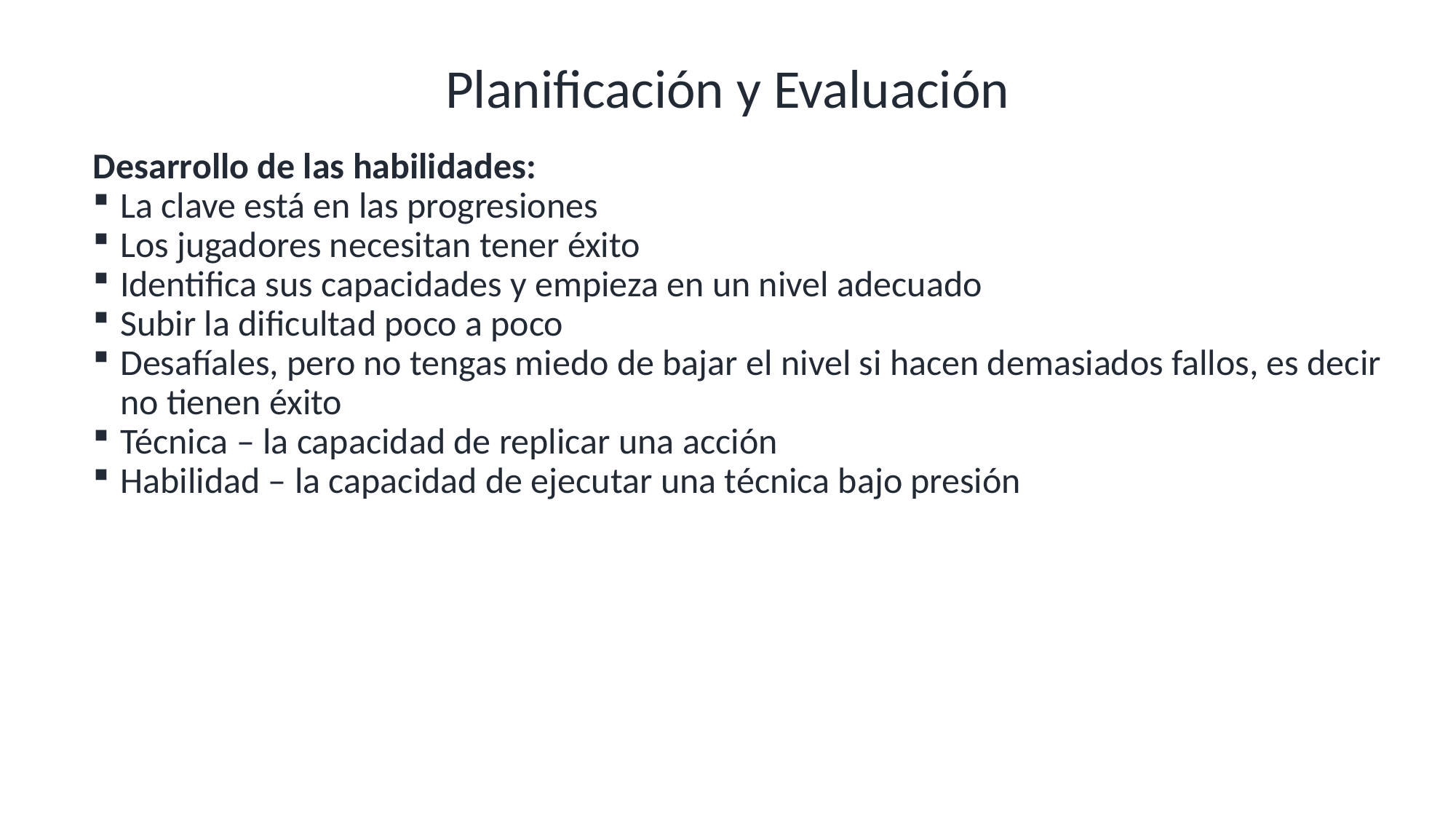

# Planificación y Evaluación
Desarrollo de las habilidades:
La clave está en las progresiones
Los jugadores necesitan tener éxito
Identifica sus capacidades y empieza en un nivel adecuado
Subir la dificultad poco a poco
Desafíales, pero no tengas miedo de bajar el nivel si hacen demasiados fallos, es decir no tienen éxito
Técnica – la capacidad de replicar una acción
Habilidad – la capacidad de ejecutar una técnica bajo presión